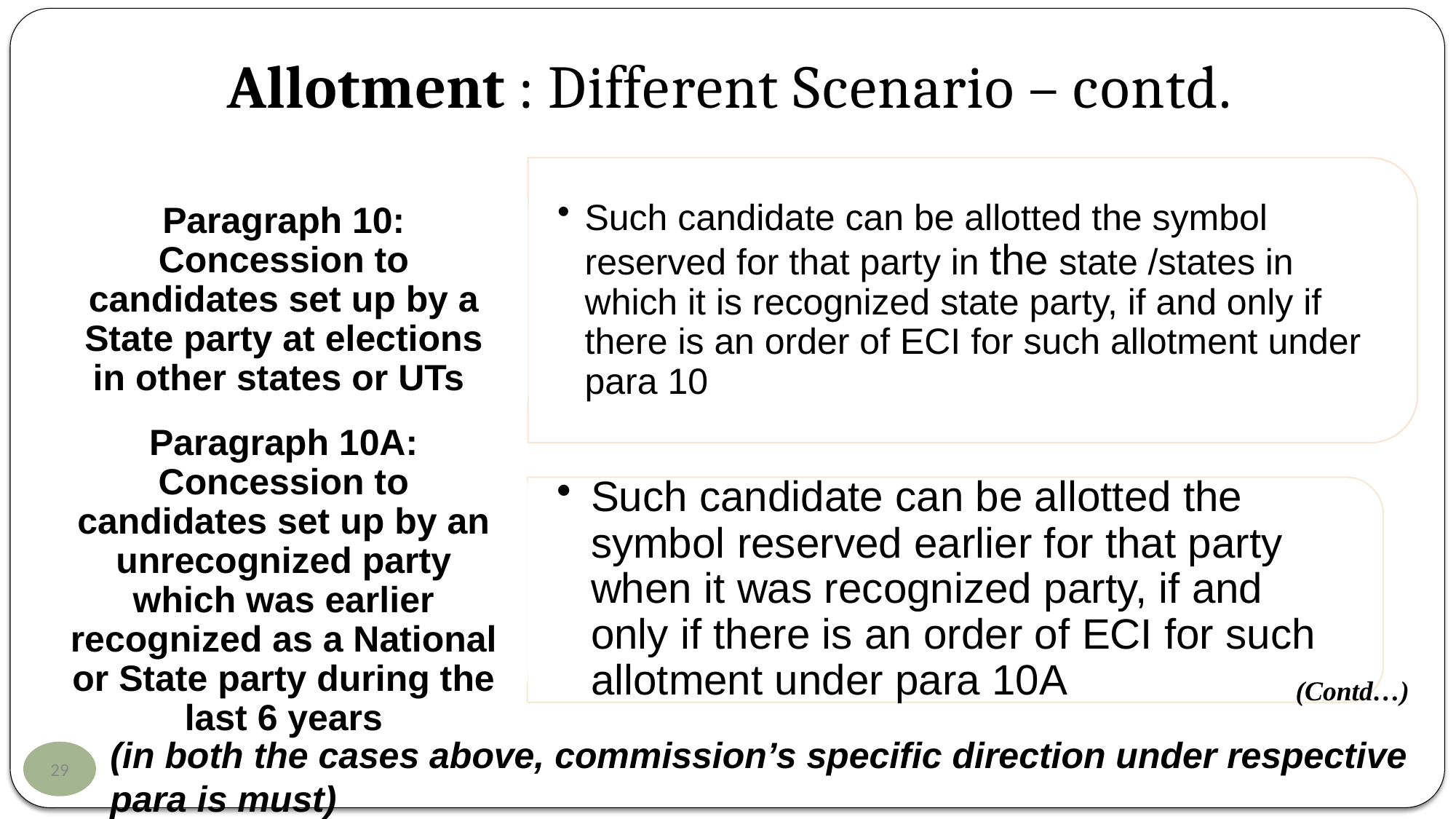

Allotment : Different Scenario – contd.
Such candidate can be allotted the symbol reserved for that party in the state /states in which it is recognized state party, if and only if there is an order of ECI for such allotment under para 10
Paragraph 10: Concession to candidates set up by a State party at elections in other states or UTs
Such candidate can be allotted the symbol reserved earlier for that party when it was recognized party, if and only if there is an order of ECI for such allotment under para 10A
Paragraph 10A: Concession to candidates set up by an unrecognized party which was earlier recognized as a National or State party during the last 6 years
(Contd…)
(in both the cases above, commission’s specific direction under respective para is must)
29